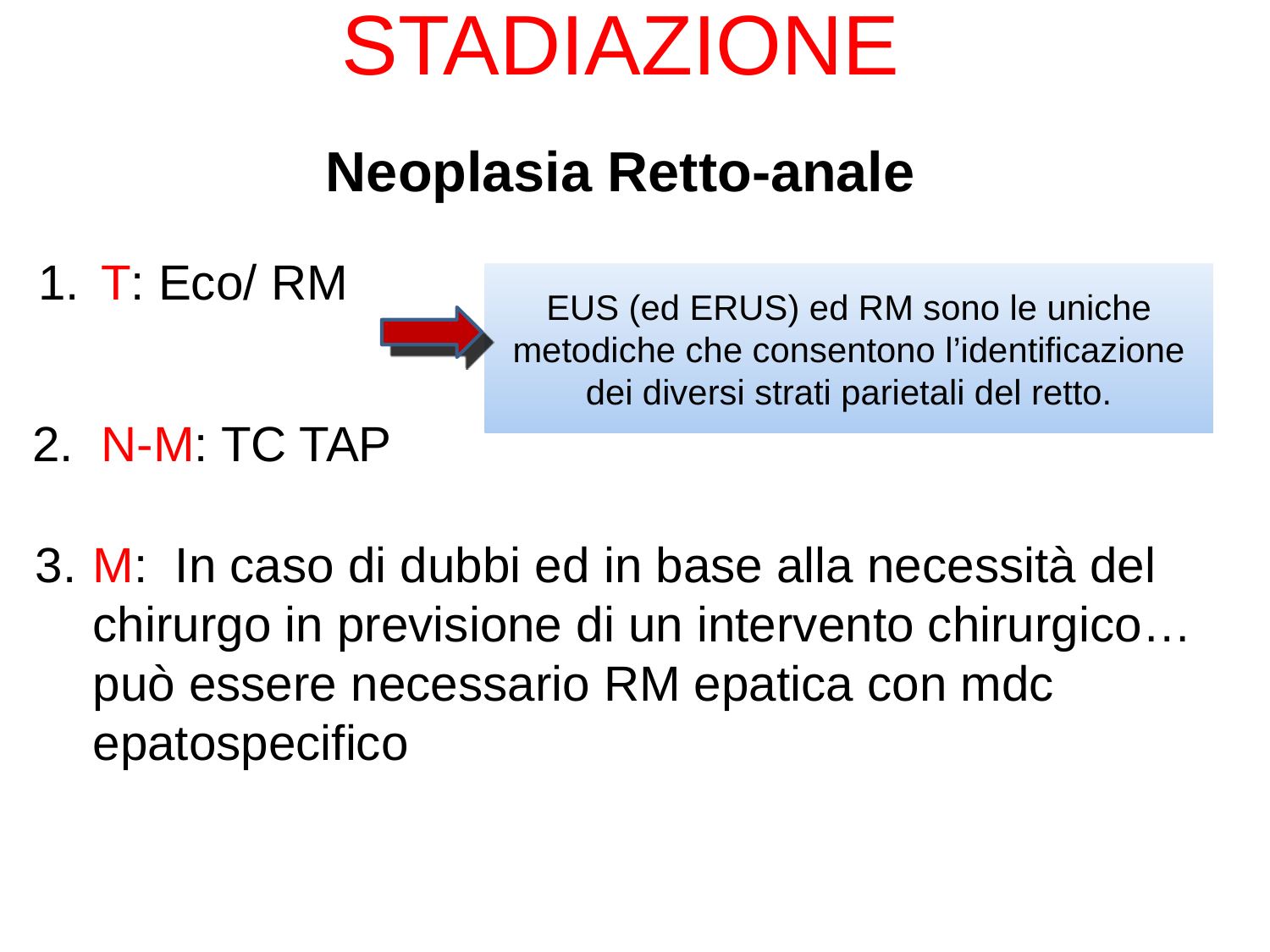

STADIAZIONE
Neoplasia Retto-anale
1.	T: Eco/ RM

EUS (ed ERUS) ed RM sono le uniche metodiche che consentono l’identificazione dei diversi strati parietali del retto.

2.  N-M: TC TAP
3.	M:  In caso di dubbi ed in base alla necessità del chirurgo in previsione di un intervento chirurgico… può essere necessario RM epatica con mdc epatospecifico